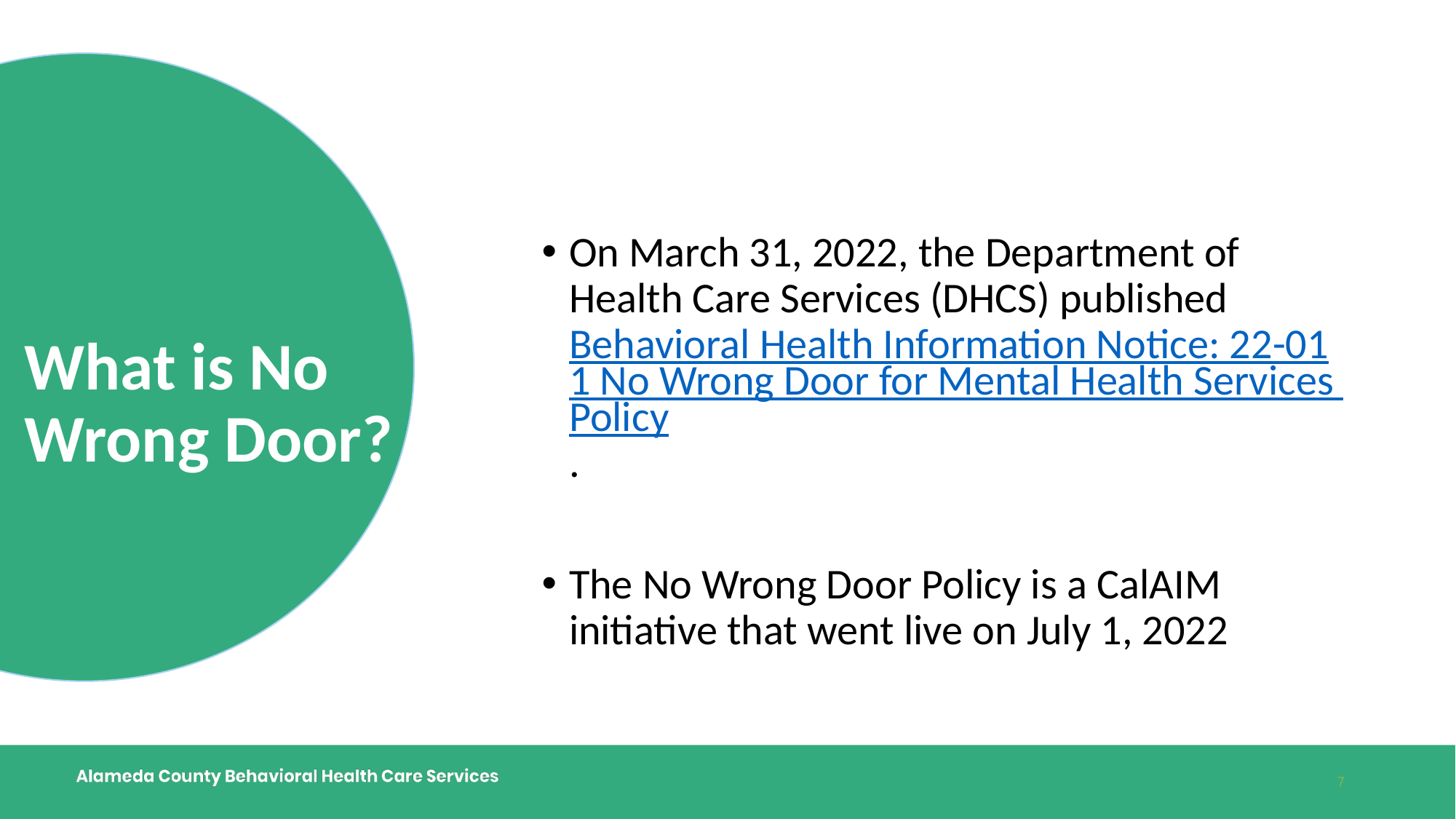

On March 31, 2022, the Department of Health Care Services (DHCS) published Behavioral Health Information Notice: 22-011 No Wrong Door for Mental Health Services Policy.

The No Wrong Door Policy is a CalAIM initiative that went live on July 1, 2022

# What is No Wrong Door?

7